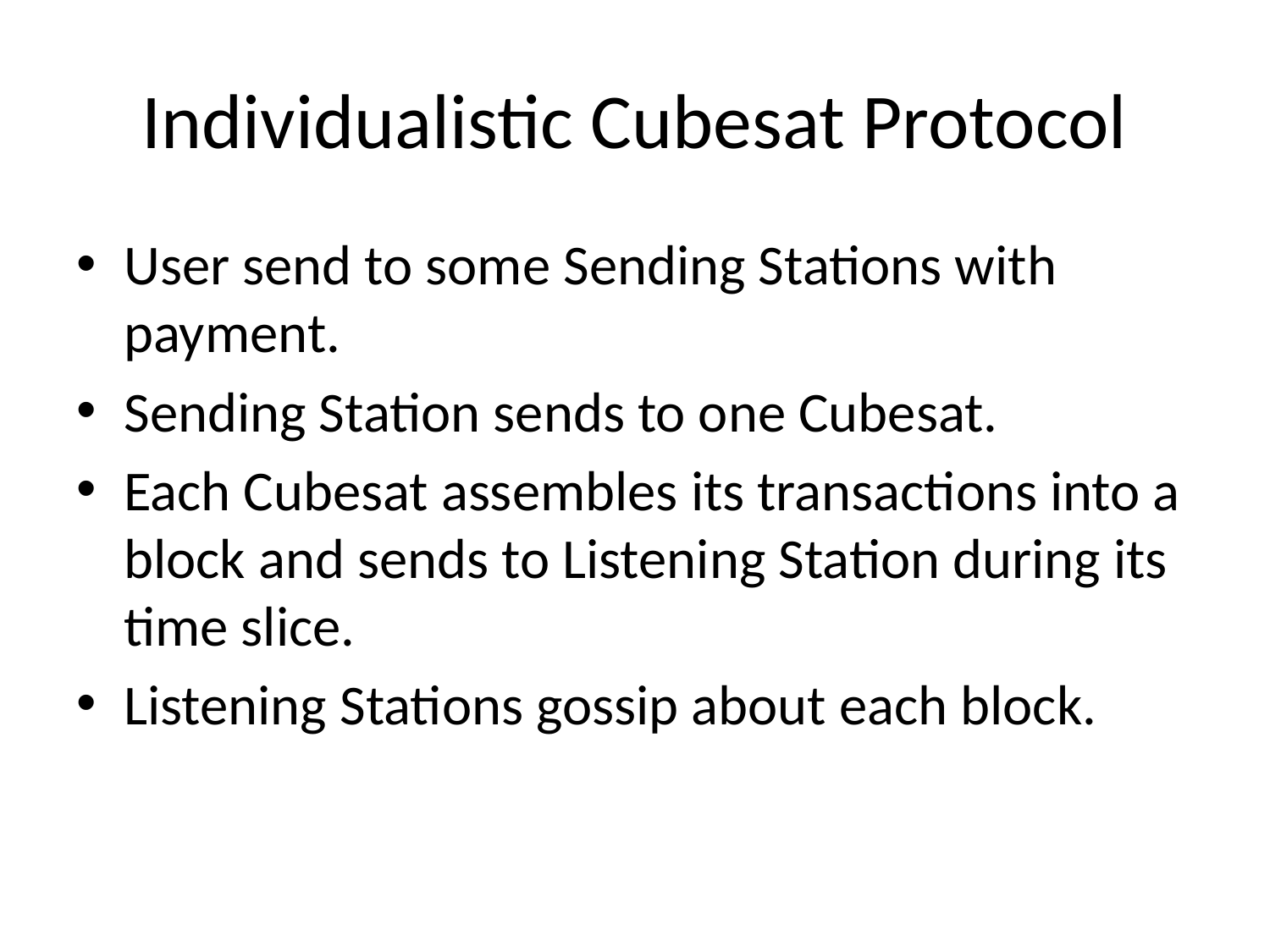

# Individualistic Cubesat Protocol
User send to some Sending Stations with payment.
Sending Station sends to one Cubesat.
Each Cubesat assembles its transactions into a block and sends to Listening Station during its time slice.
Listening Stations gossip about each block.